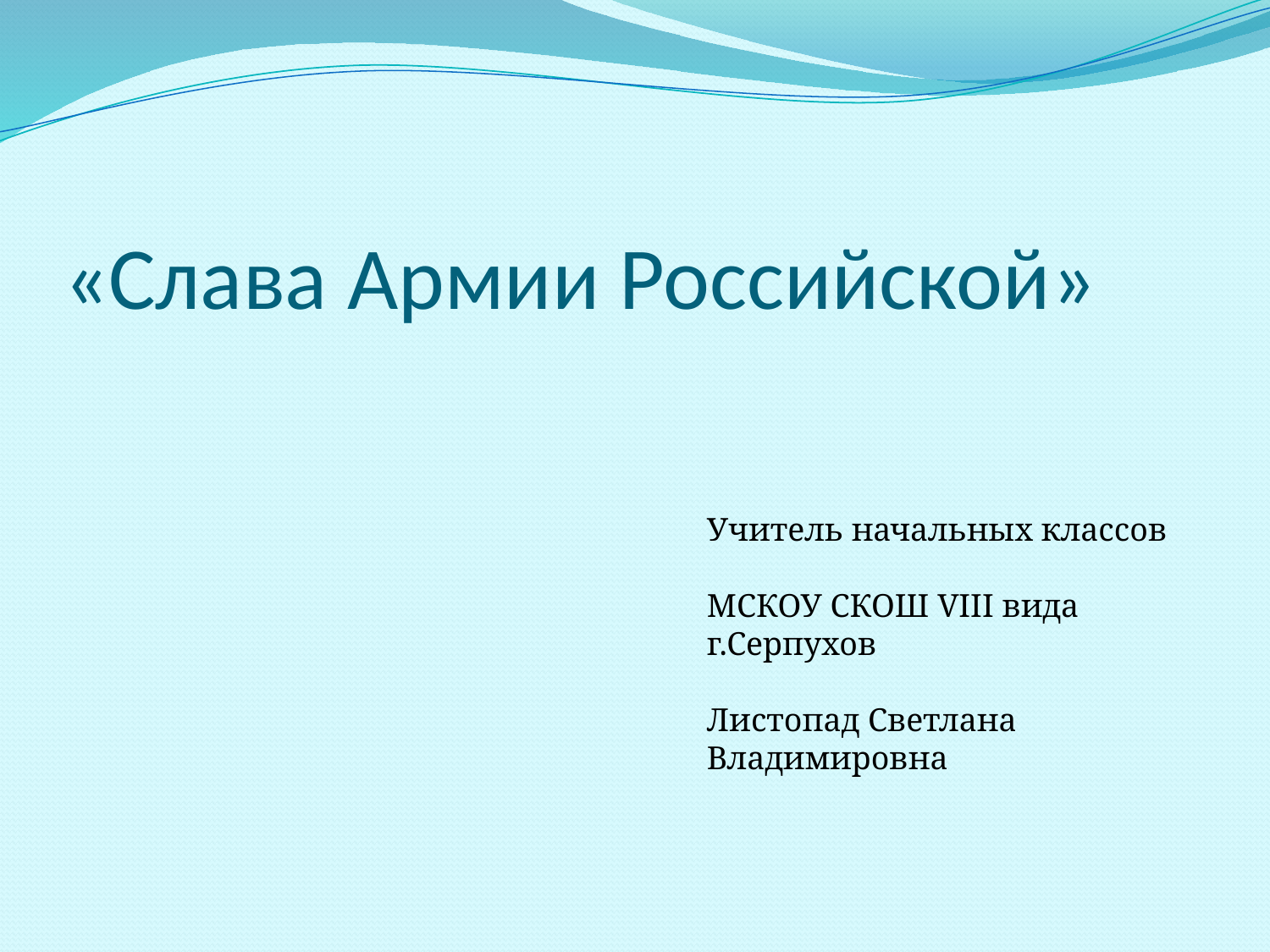

# «Слава Армии Российской»
Учитель начальных классов

МСКОУ СКОШ VIII вида г.Серпухов

Листопад Светлана Владимировна